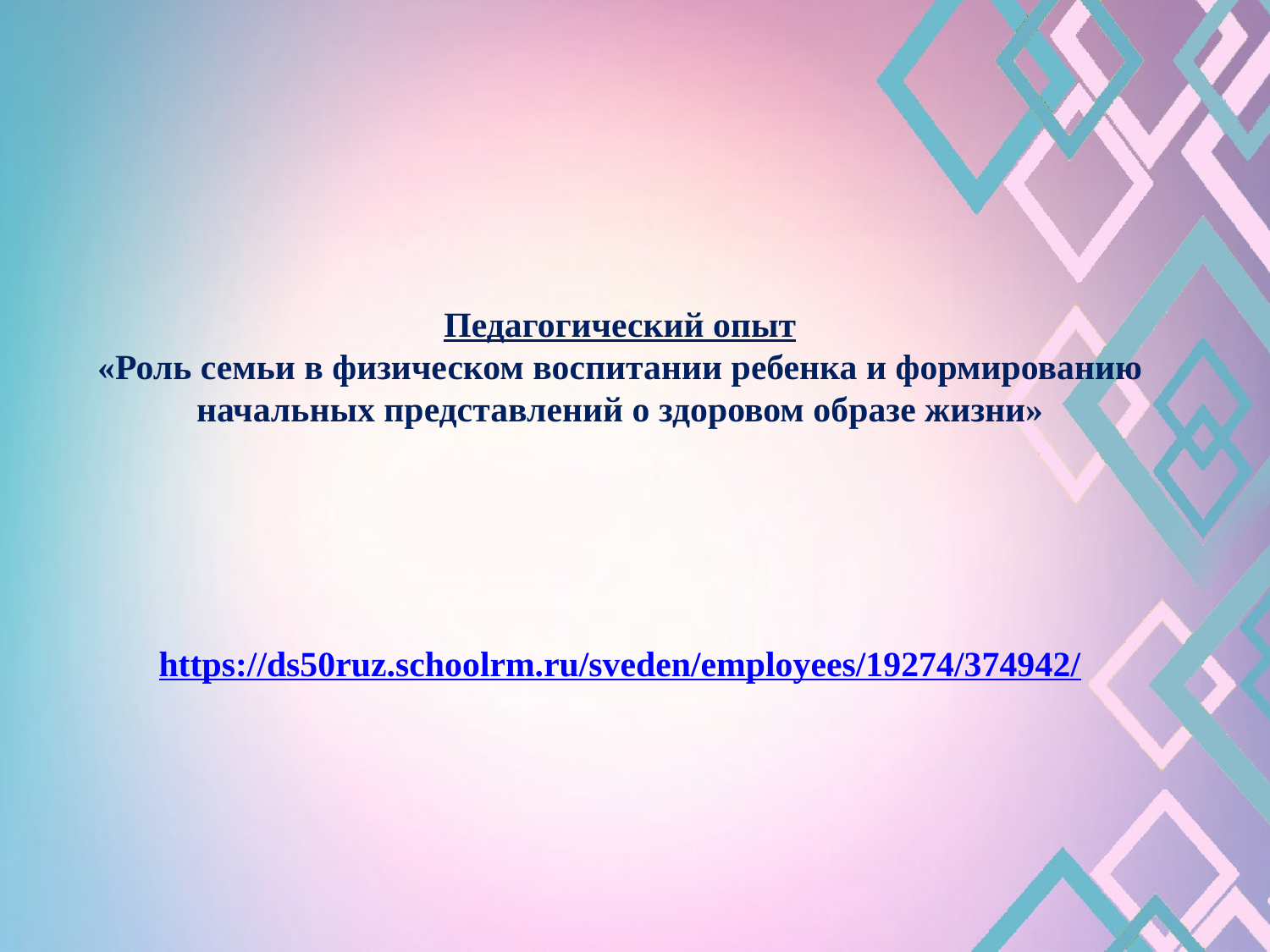

Педагогический опыт
«Роль семьи в физическом воспитании ребенка и формированию начальных представлений о здоровом образе жизни»

https://ds50ruz.schoolrm.ru/sveden/employees/19274/374942/